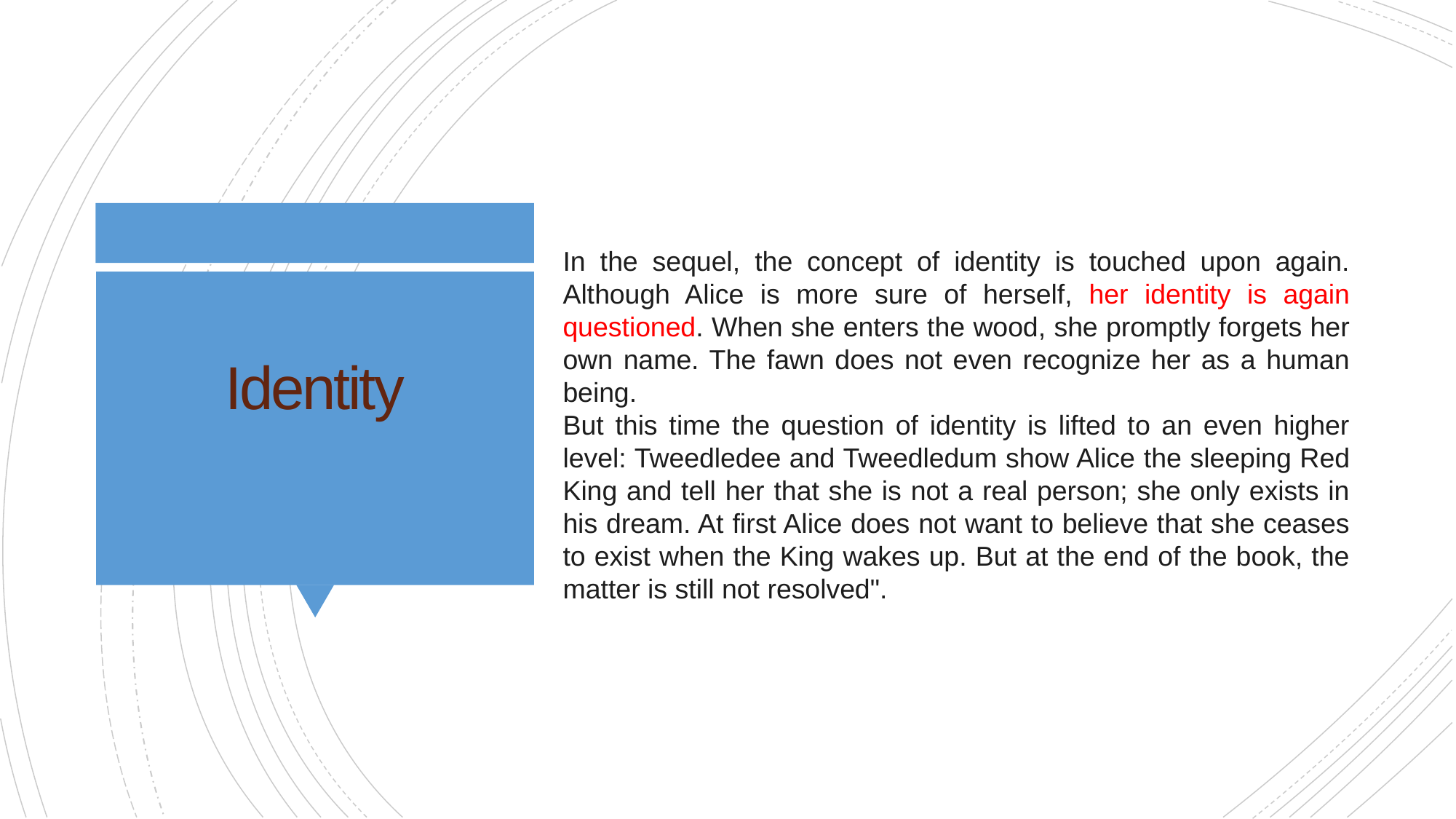

In the sequel, the concept of identity is touched upon again. Although Alice is more sure of herself, her identity is again questioned. When she enters the wood, she promptly forgets her own name. The fawn does not even recognize her as a human being.
But this time the question of identity is lifted to an even higher level: Tweedledee and Tweedledum show Alice the sleeping Red King and tell her that she is not a real person; she only exists in his dream. At first Alice does not want to believe that she ceases to exist when the King wakes up. But at the end of the book, the matter is still not resolved".
# Identity